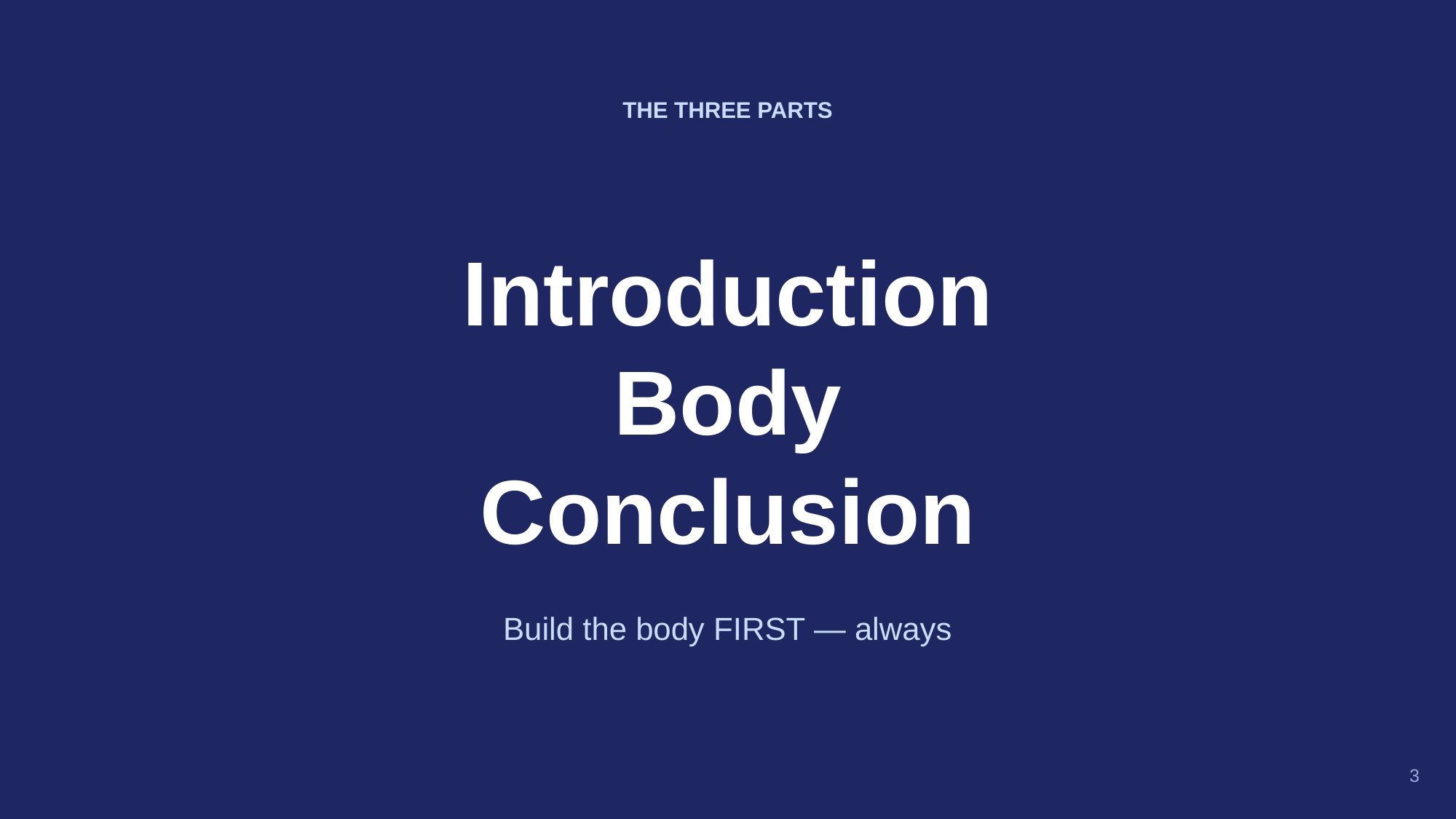

THE THREE PARTS
Introduction
Body
Conclusion
Build the body FIRST — always
3